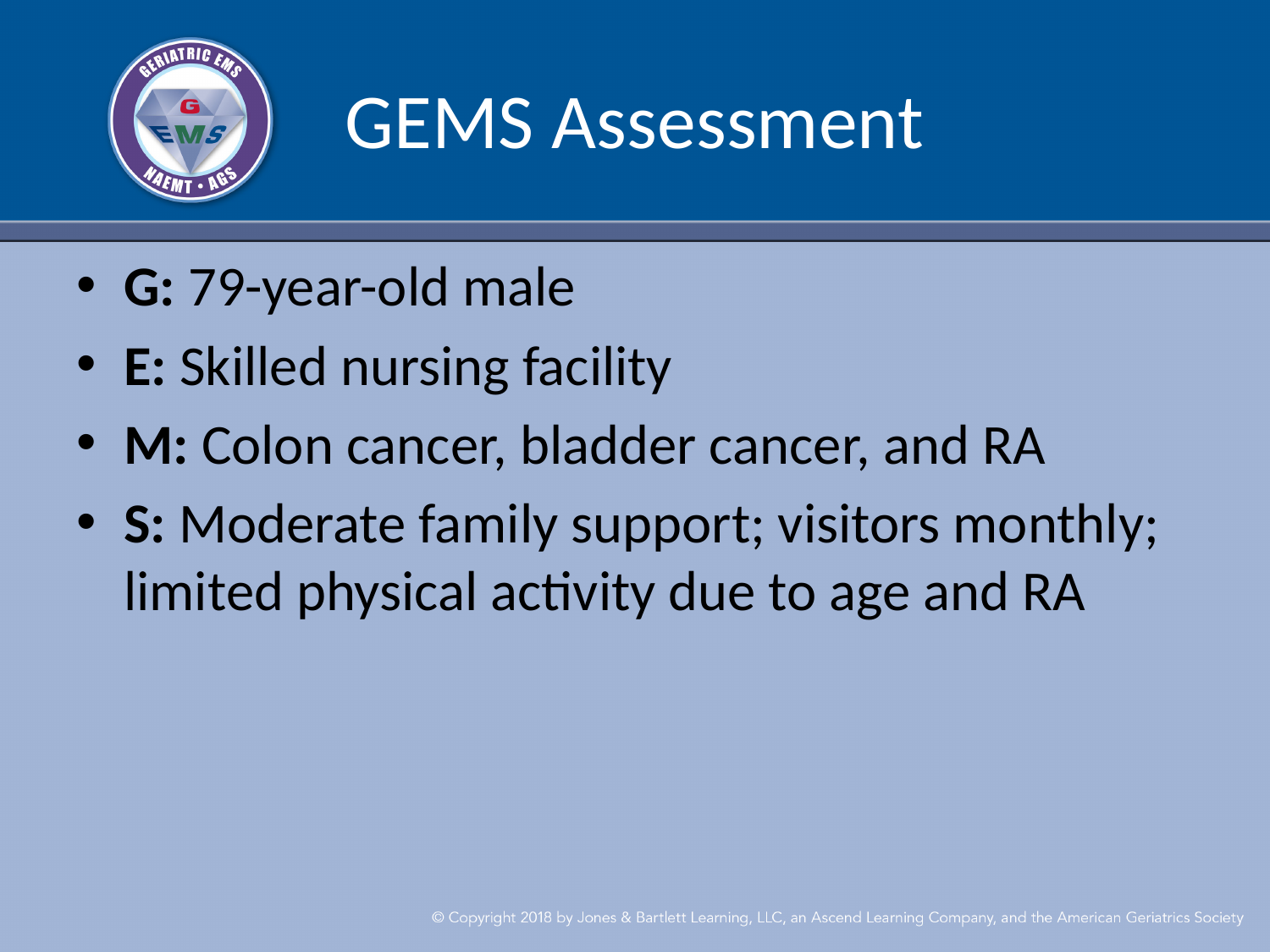

# GEMS Assessment
G: 79-year-old male
E: Skilled nursing facility
M: Colon cancer, bladder cancer, and RA
S: Moderate family support; visitors monthly; limited physical activity due to age and RA